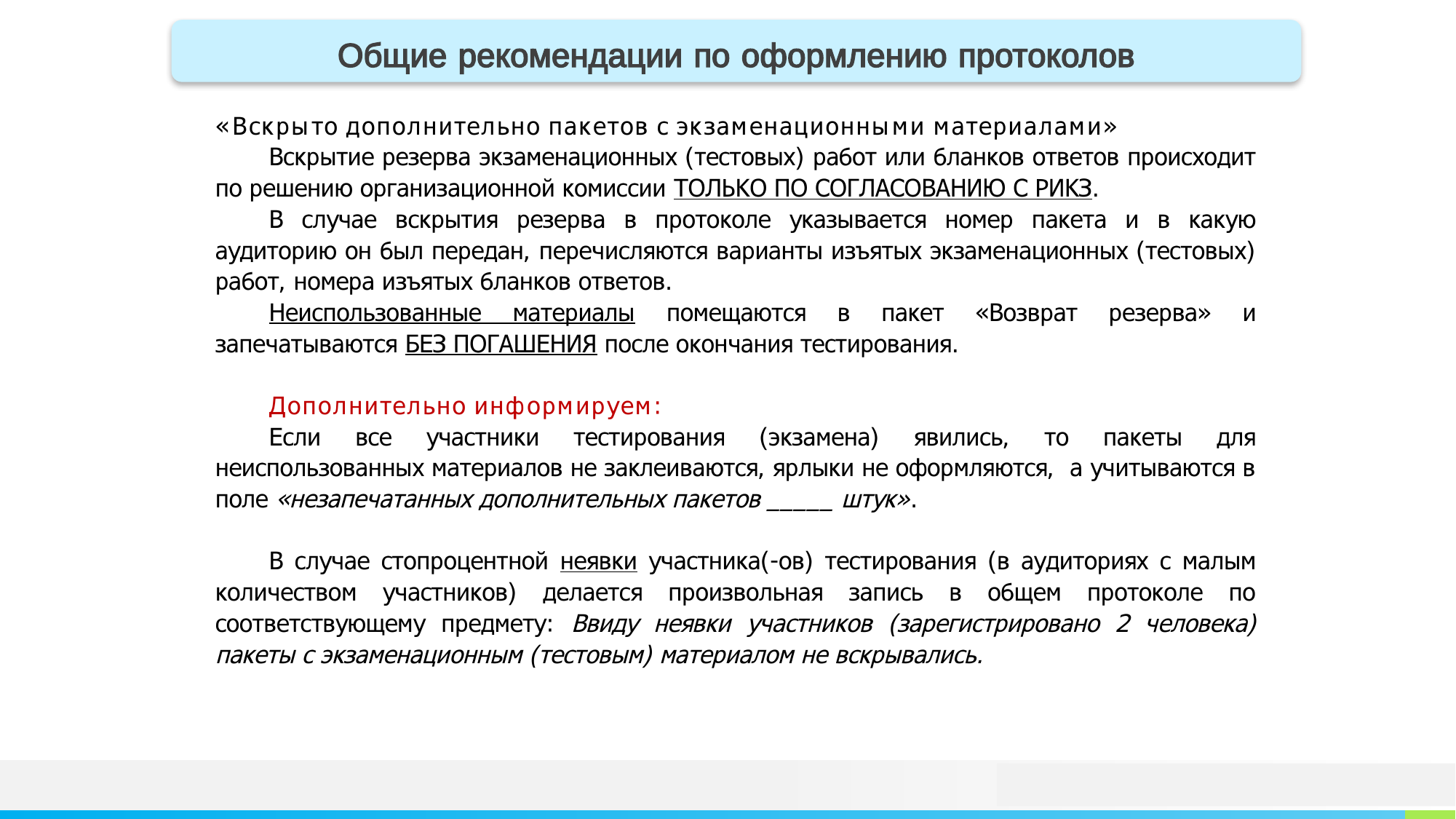

Общие рекомендации по оформлению протоколов

«Вскрыто дополнительно пакетов с экзаменационными материалами»
Вскрытие резерва экзаменационных (тестовых) работ или бланков ответов происходит по решению организационной комиссии ТОЛЬКО ПО СОГЛАСОВАНИЮ С РИКЗ.
В случае вскрытия резерва в протоколе указывается номер пакета и в какую аудиторию он был передан, перечисляются варианты изъятых экзаменационных (тестовых) работ, номера изъятых бланков ответов.
Неиспользованные материалы помещаются в пакет «Возврат резерва» и запечатываются БЕЗ ПОГАШЕНИЯ после окончания тестирования.

Дополнительно информируем:
Если все участники тестирования (экзамена) явились, то пакеты для неиспользованных материалов не заклеиваются, ярлыки не оформляются,  а учитываются в поле «незапечатанных дополнительных пакетов _____ штук».

В случае стопроцентной неявки участника(-ов) тестирования (в аудиториях с малым количеством участников) делается произвольная запись в общем протоколе по соответствующему предмету: Ввиду неявки участников (зарегистрировано 2 человека) пакеты с экзаменационным (тестовым) материалом не вскрывались.